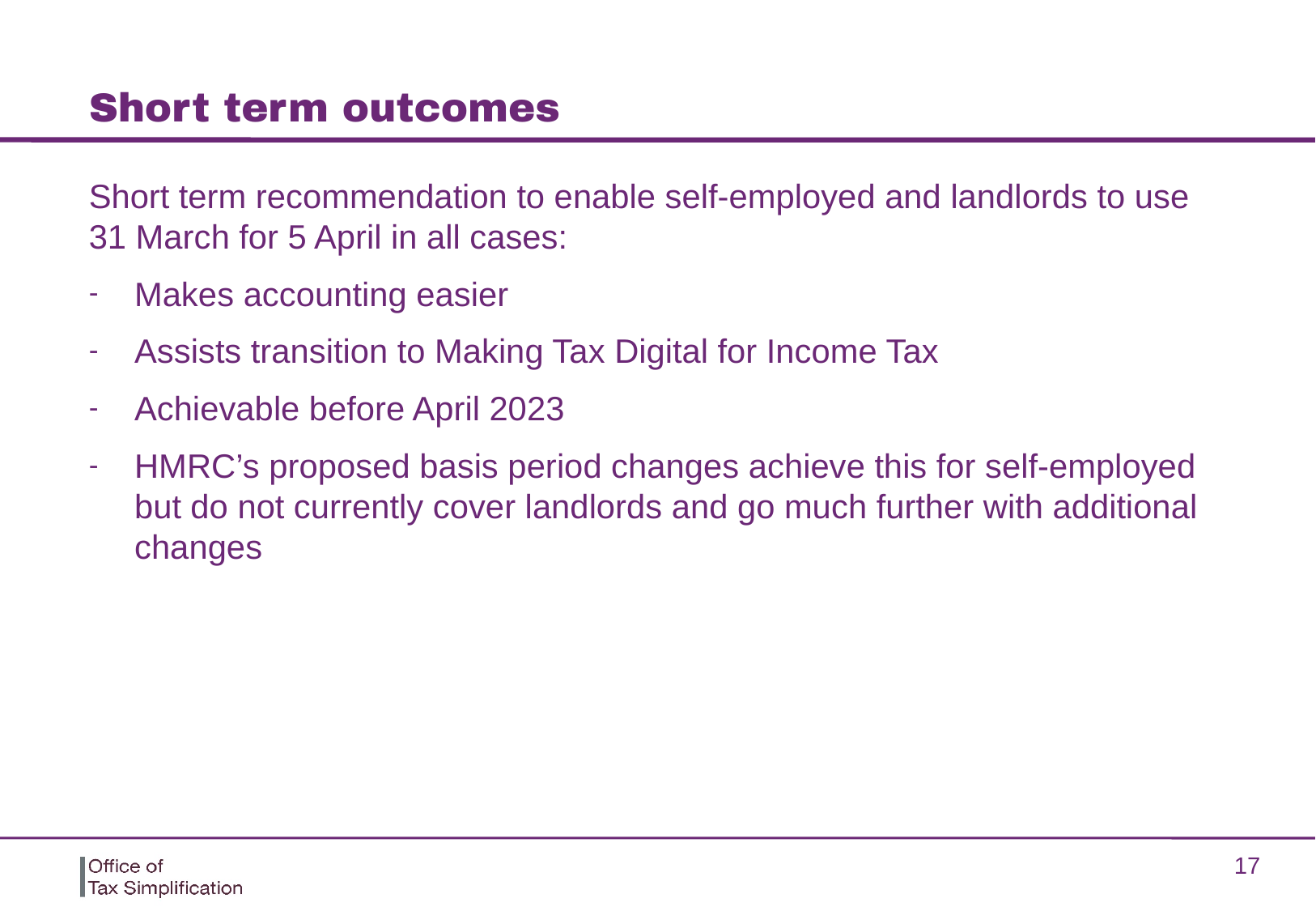

# Short term outcomes
Short term recommendation to enable self-employed and landlords to use 31 March for 5 April in all cases:
Makes accounting easier
Assists transition to Making Tax Digital for Income Tax
Achievable before April 2023
HMRC’s proposed basis period changes achieve this for self-employed but do not currently cover landlords and go much further with additional changes
17